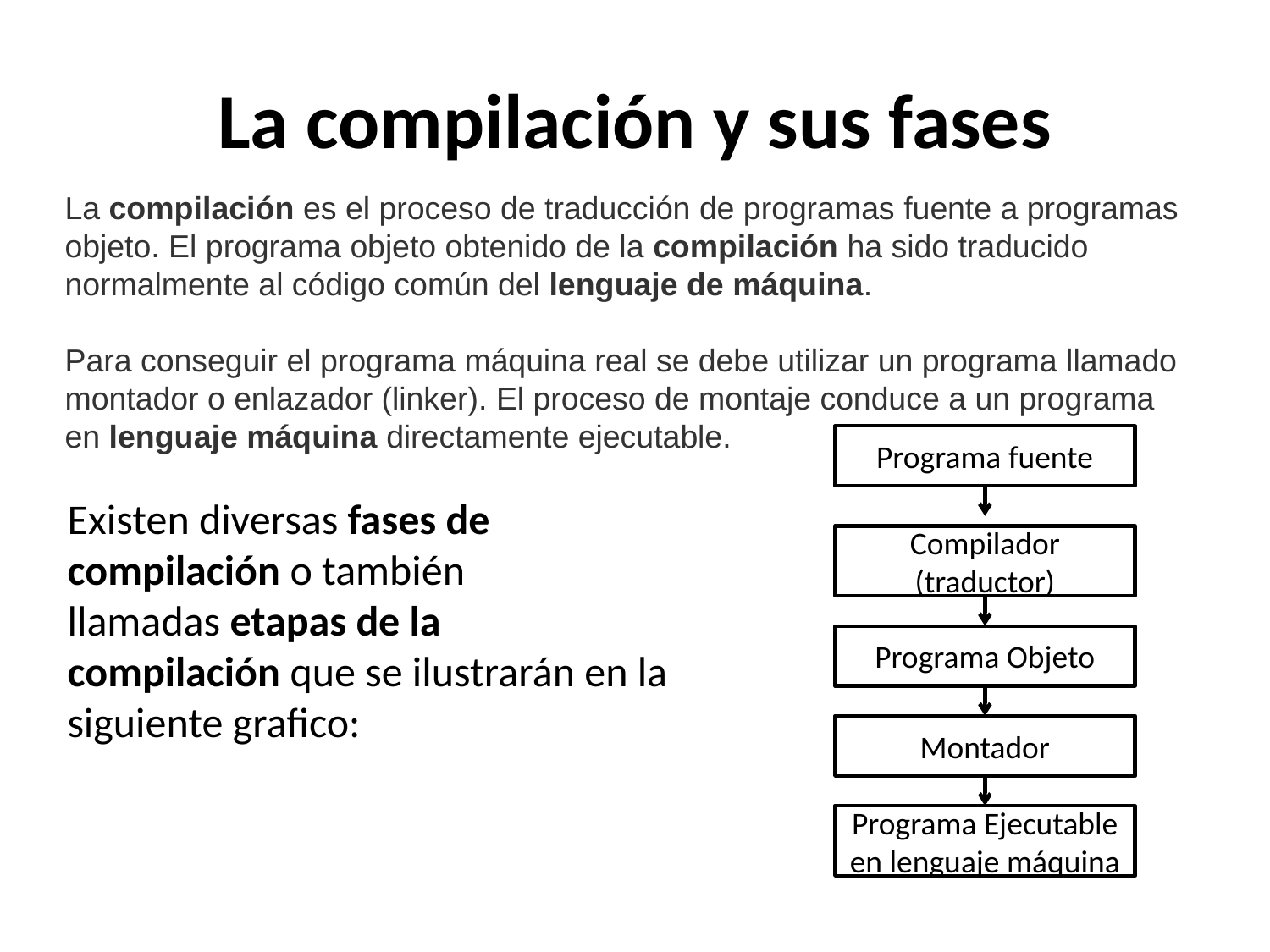

# La compilación y sus fases
La compilación es el proceso de traducción de programas fuente a programas objeto. El programa objeto obtenido de la compilación ha sido traducido normalmente al código común del lenguaje de máquina.

Para conseguir el programa máquina real se debe utilizar un programa llamado montador o enlazador (linker). El proceso de montaje conduce a un programa en lenguaje máquina directamente ejecutable.

Programa fuente
Existen diversas fases de compilación o también llamadas etapas de la compilación que se ilustrarán en la siguiente grafico:
Compilador
(traductor)
Programa Objeto
Montador
Programa Ejecutable en lenguaje máquina